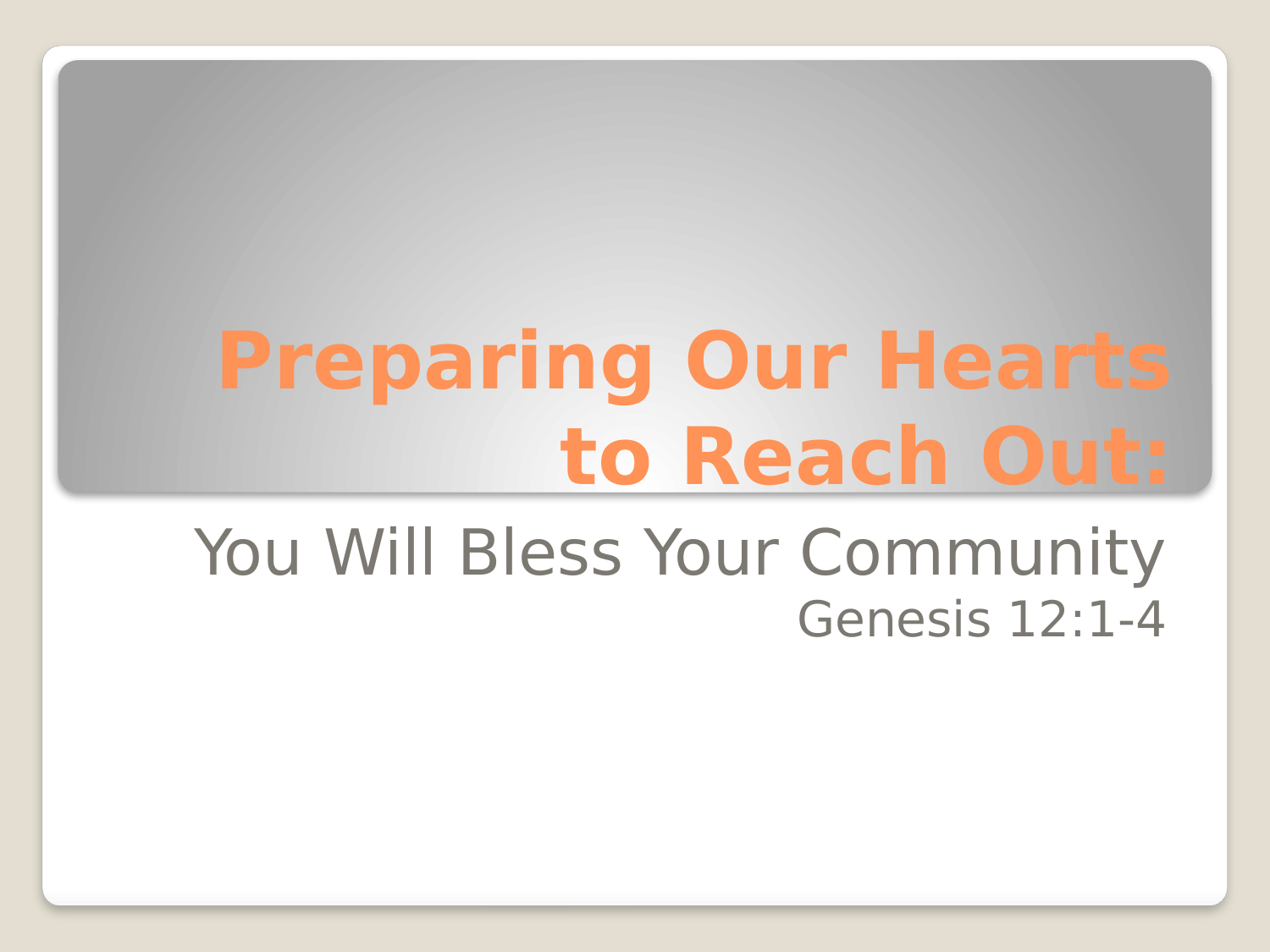

# Preparing Our Hearts to Reach Out:
You Will Bless Your Community
Genesis 12:1-4